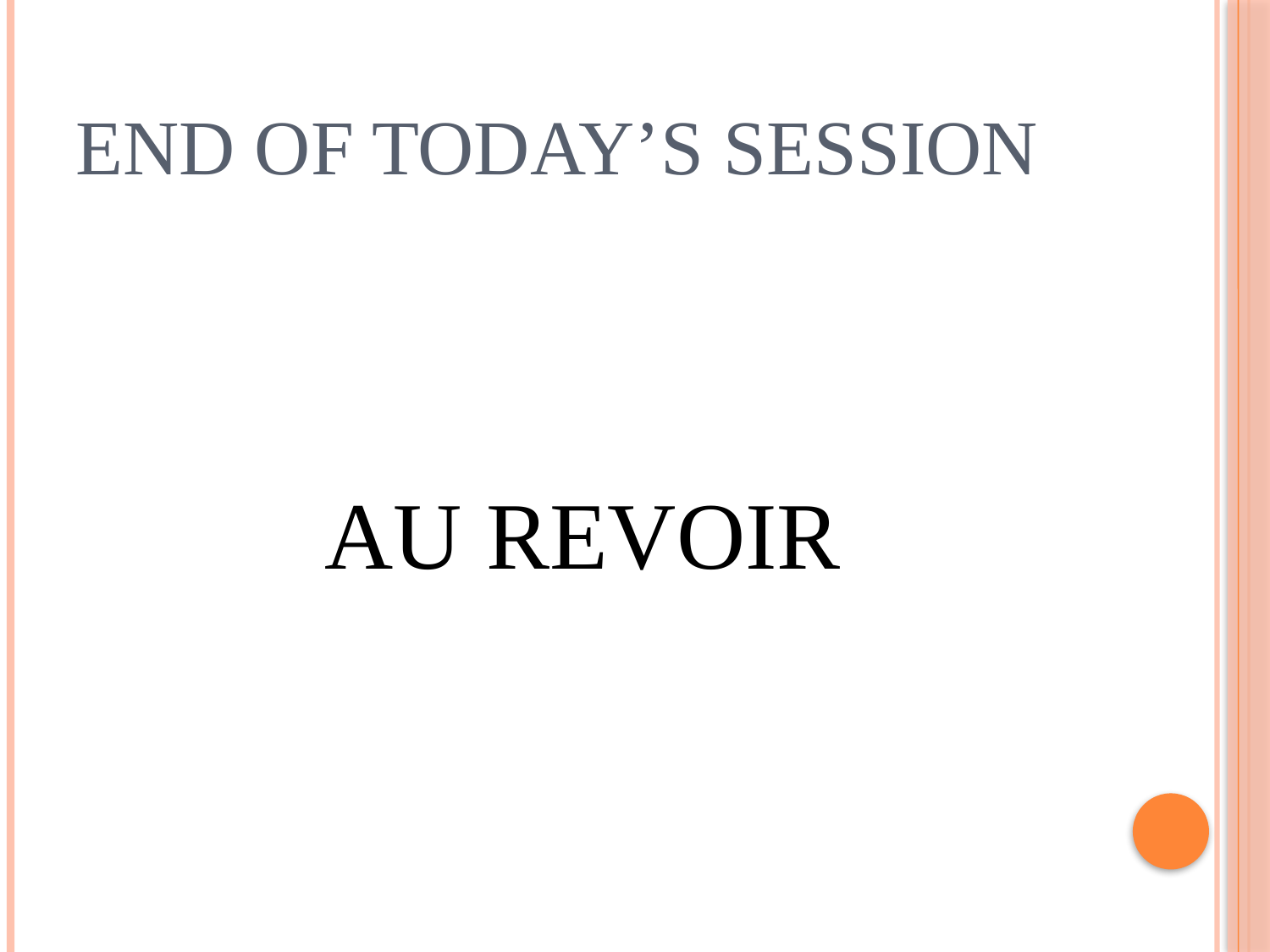

# End of Today’s SESSION

                     AU REVOIR